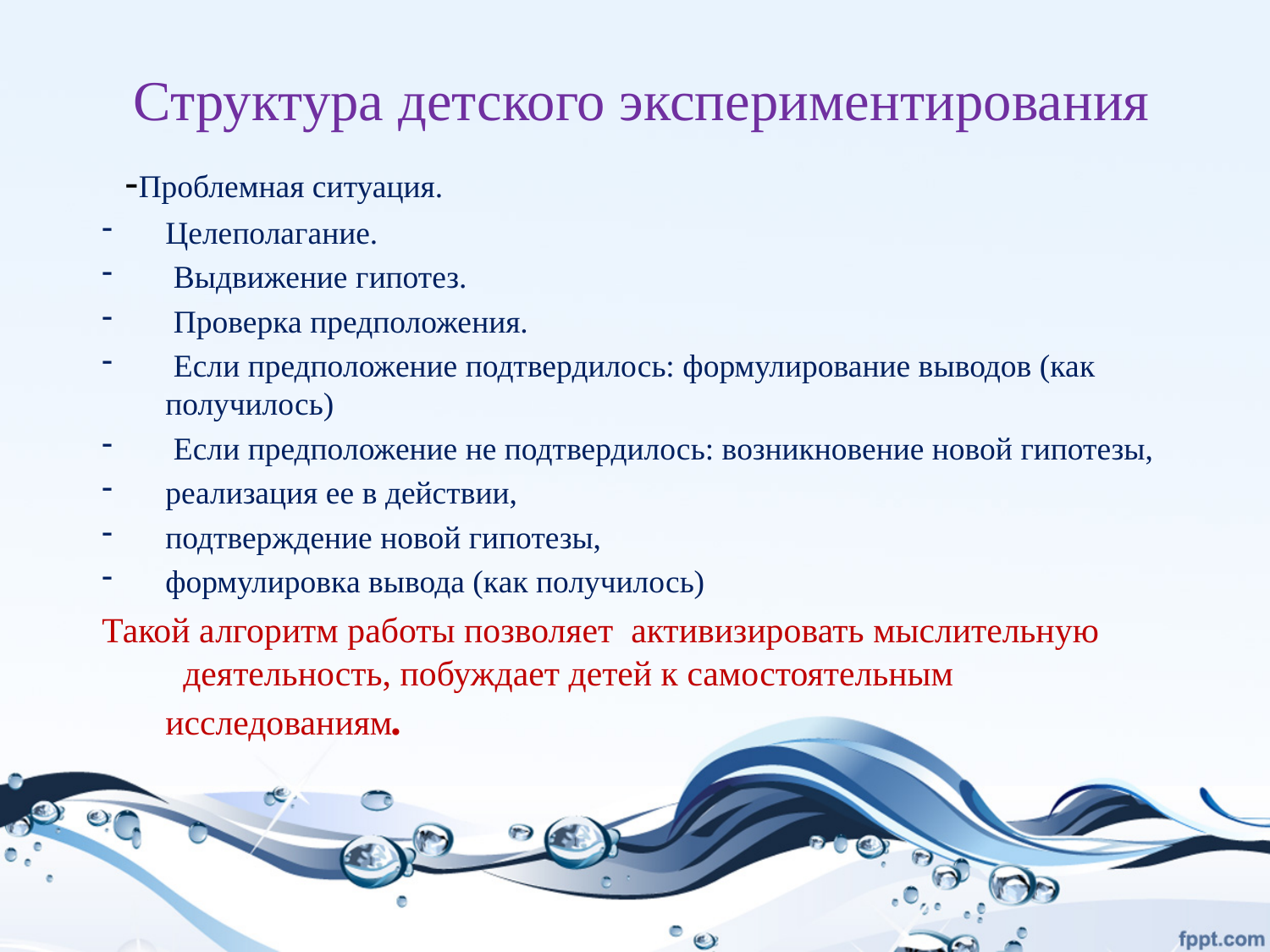

# Структура детского экспериментирования
  -Проблемная ситуация.
Целеполагание.
 Выдвижение гипотез.
 Проверка предположения.
 Если предположение подтвердилось: формулирование выводов (как получилось)
 Если предположение не подтвердилось: возникновение новой гипотезы,
реализация ее в действии,
подтверждение новой гипотезы,
формулировка вывода (как получилось)
Такой алгоритм работы позволяет  активизировать мыслительную           деятельность, побуждает детей к самостоятельным исследованиям.